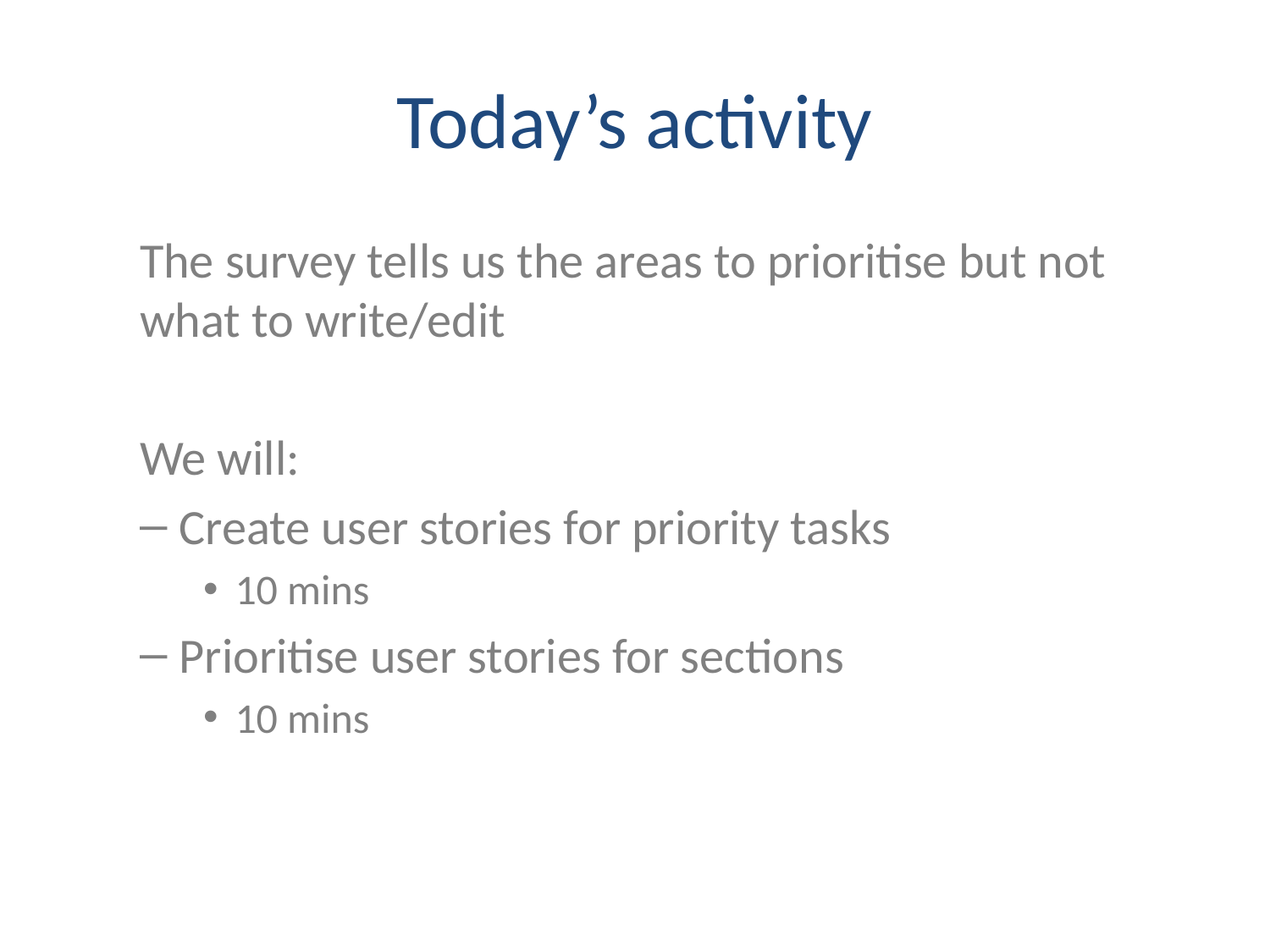

# Today’s activity
The survey tells us the areas to prioritise but not what to write/edit

We will:
Create user stories for priority tasks
10 mins
Prioritise user stories for sections
10 mins